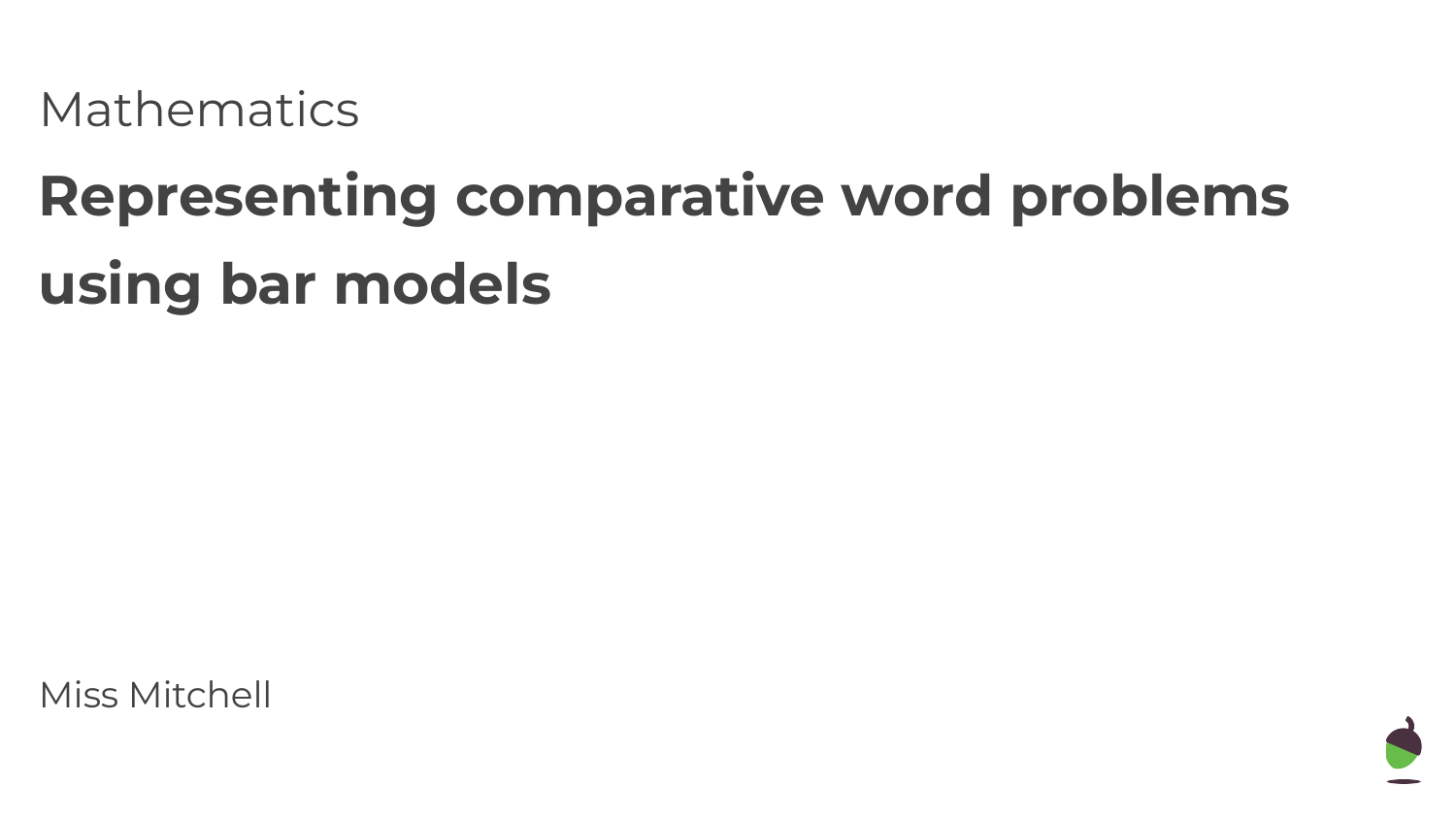

Mathematics
Representing comparative word problems using bar models

Miss Mitchell